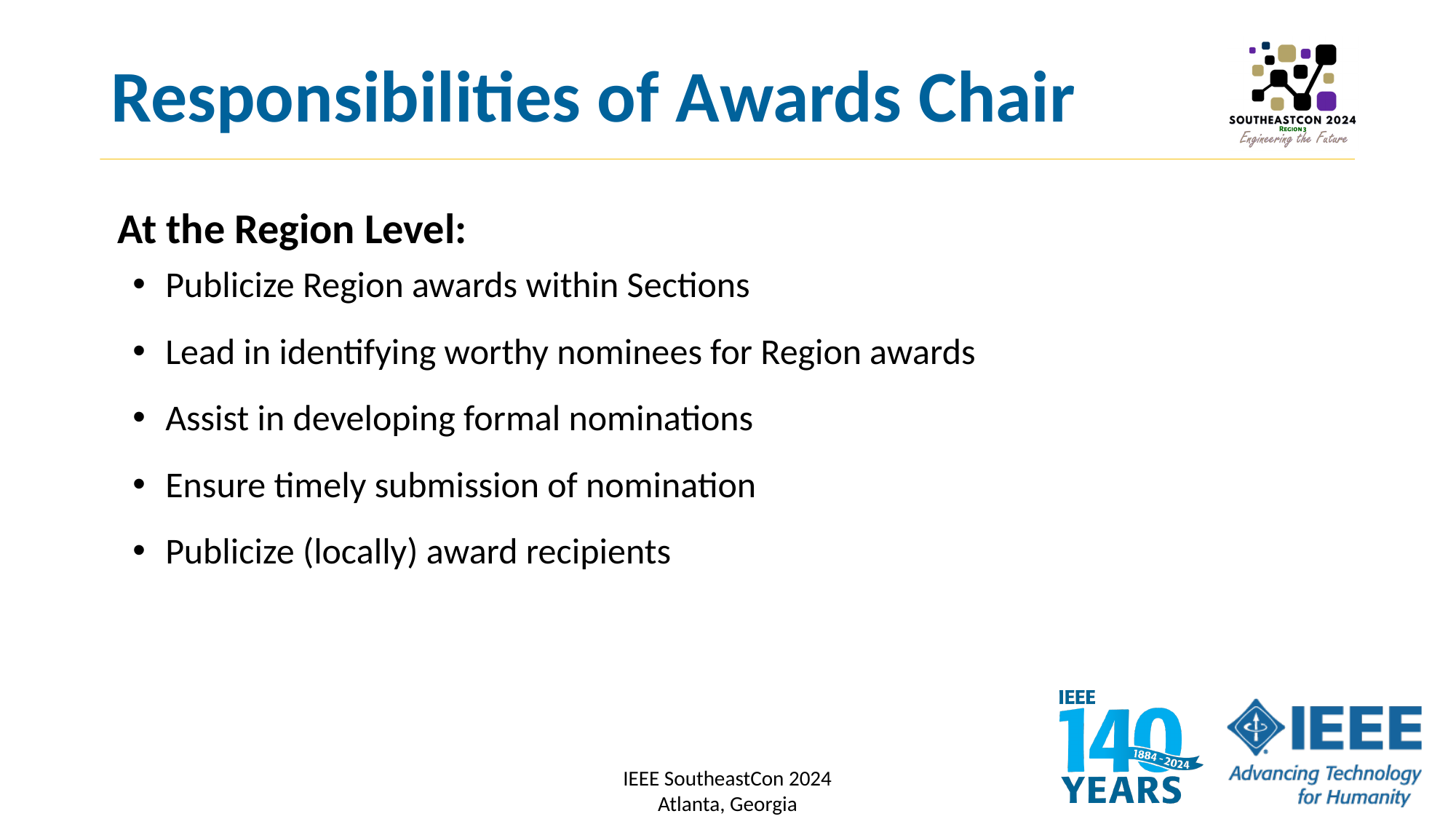

# Responsibilities of Awards Chair
At the Region Level:
Publicize Region awards within Sections
Lead in identifying worthy nominees for Region awards
Assist in developing formal nominations
Ensure timely submission of nomination
Publicize (locally) award recipients

IEEE SoutheastCon 2024
Atlanta, Georgia